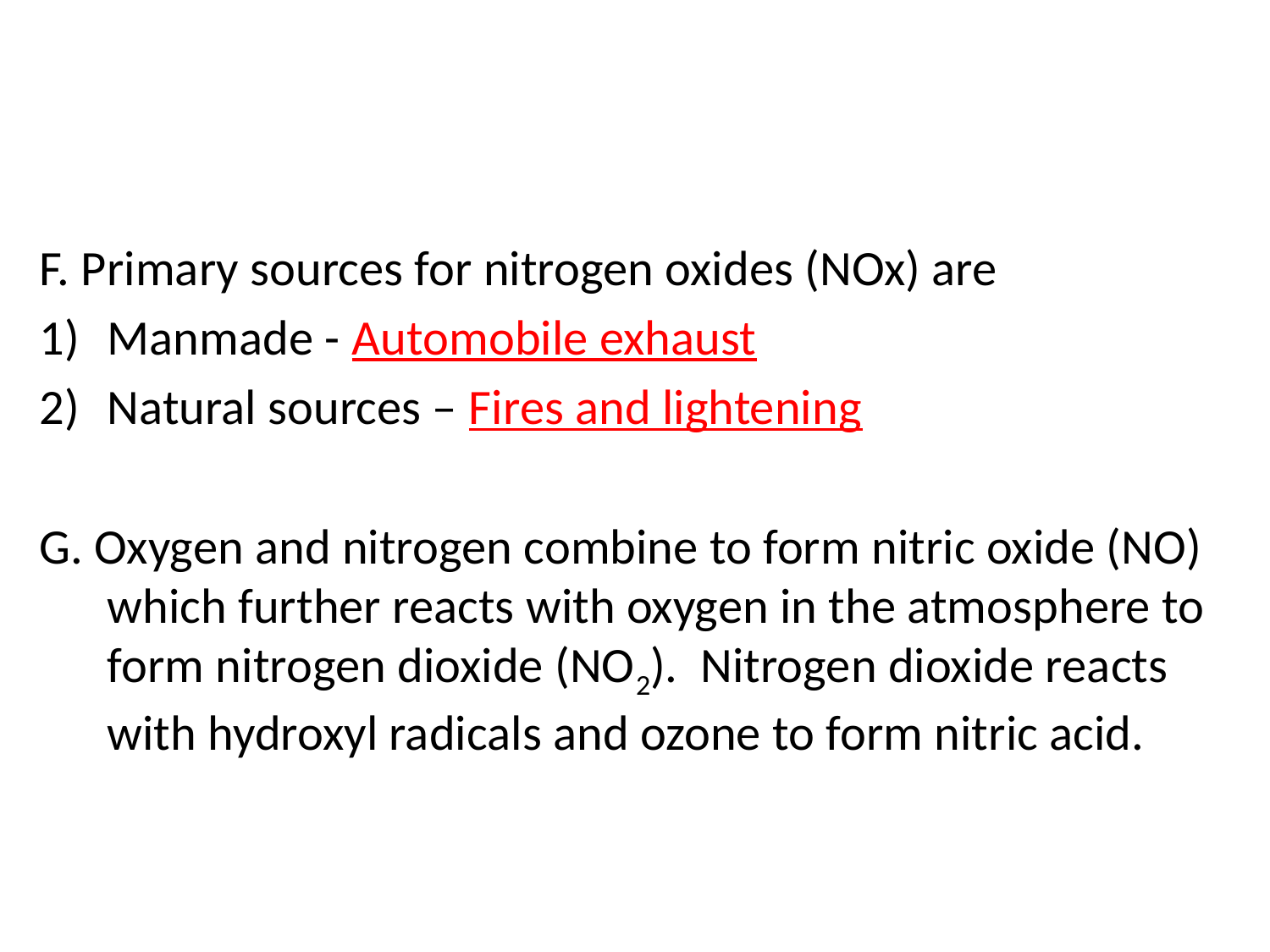

#
F. Primary sources for nitrogen oxides (NOx) are
Manmade - Automobile exhaust
Natural sources – Fires and lightening

G. Oxygen and nitrogen combine to form nitric oxide (NO) which further reacts with oxygen in the atmosphere to form nitrogen dioxide (NO2).  Nitrogen dioxide reacts with hydroxyl radicals and ozone to form nitric acid.